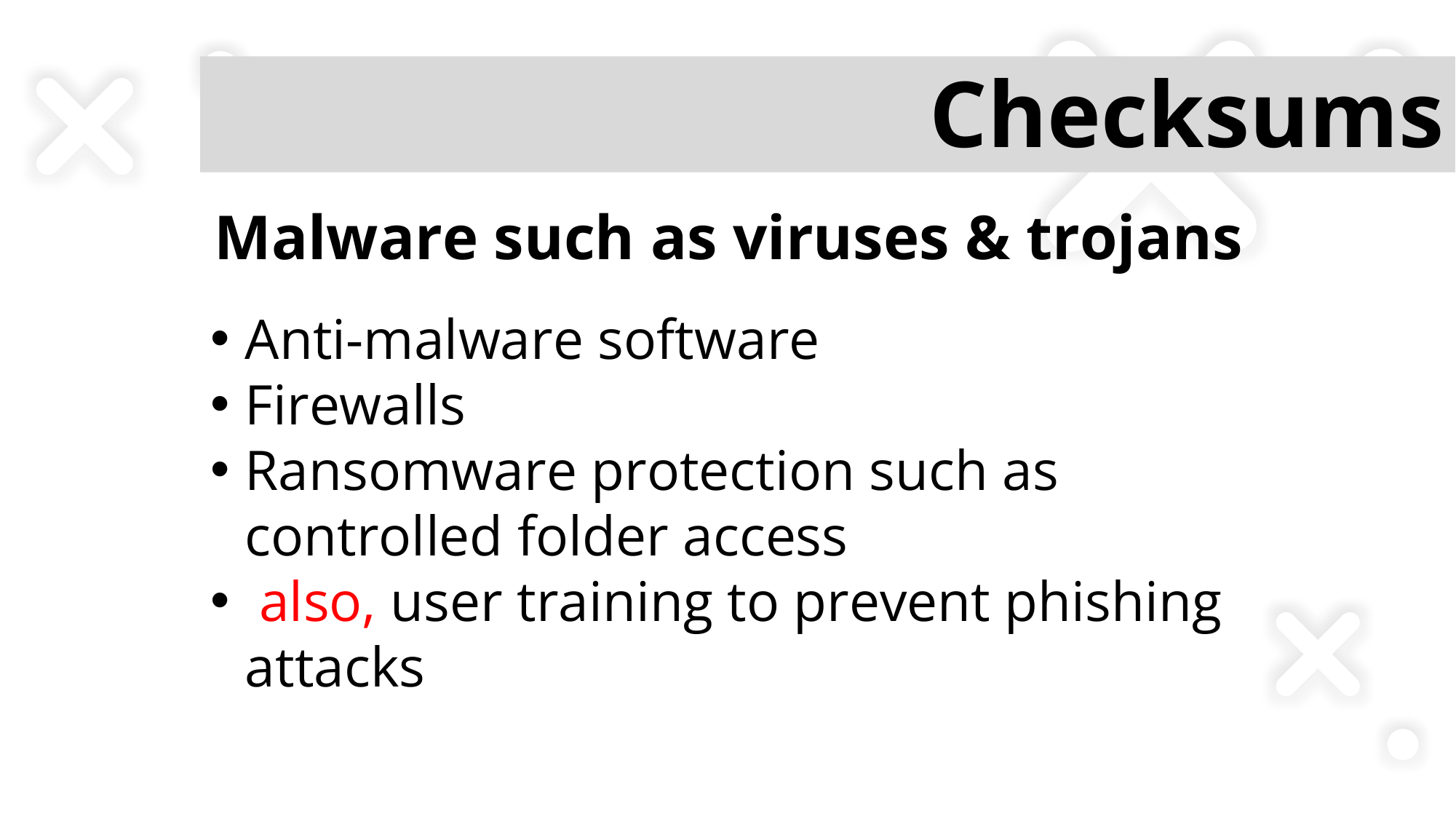

# Checksums
Malware such as viruses & trojans
Anti-malware software
Firewalls
Ransomware protection such as controlled folder access
 also, user training to prevent phishing attacks